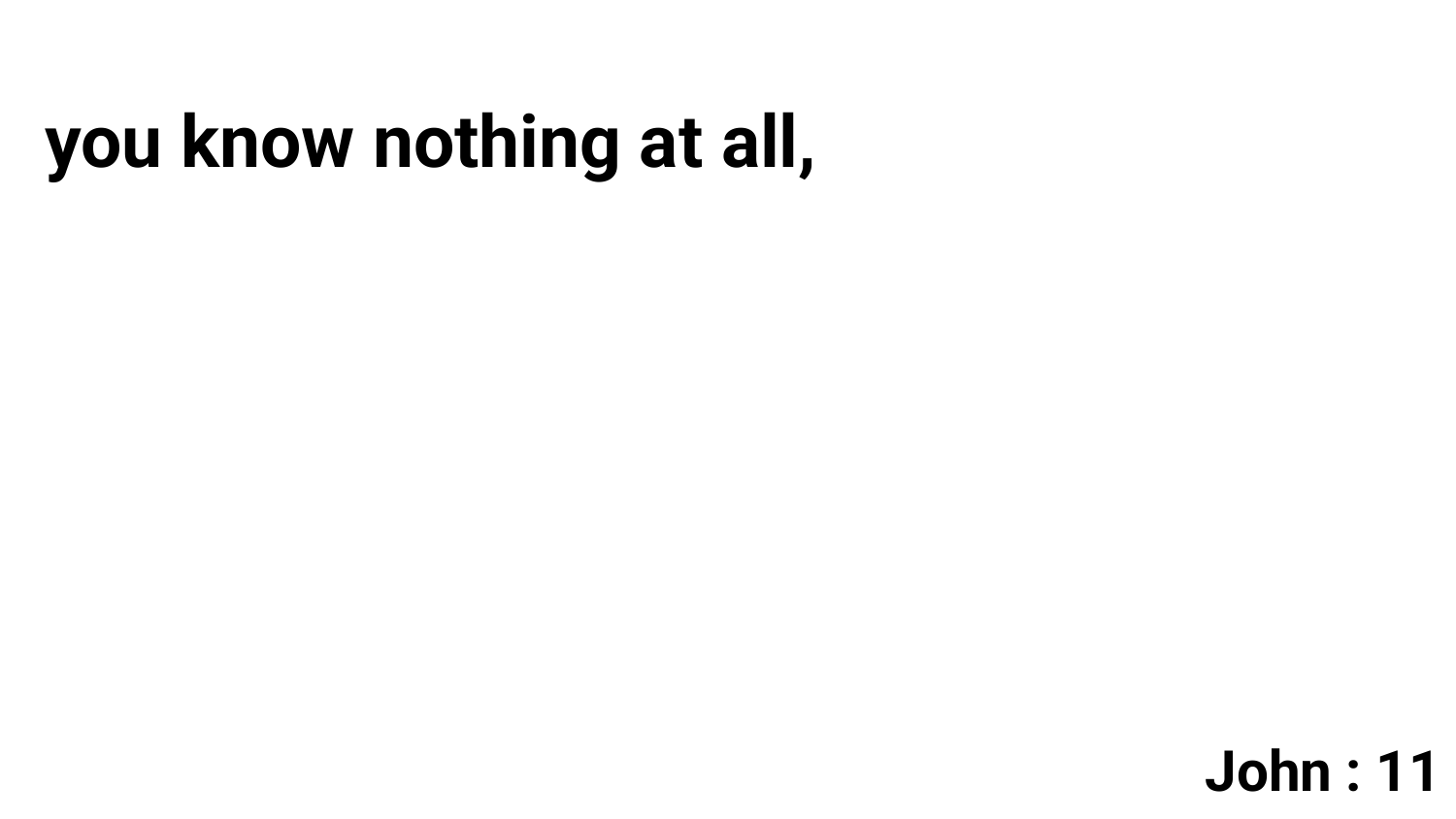

you know nothing at all,
John : 11